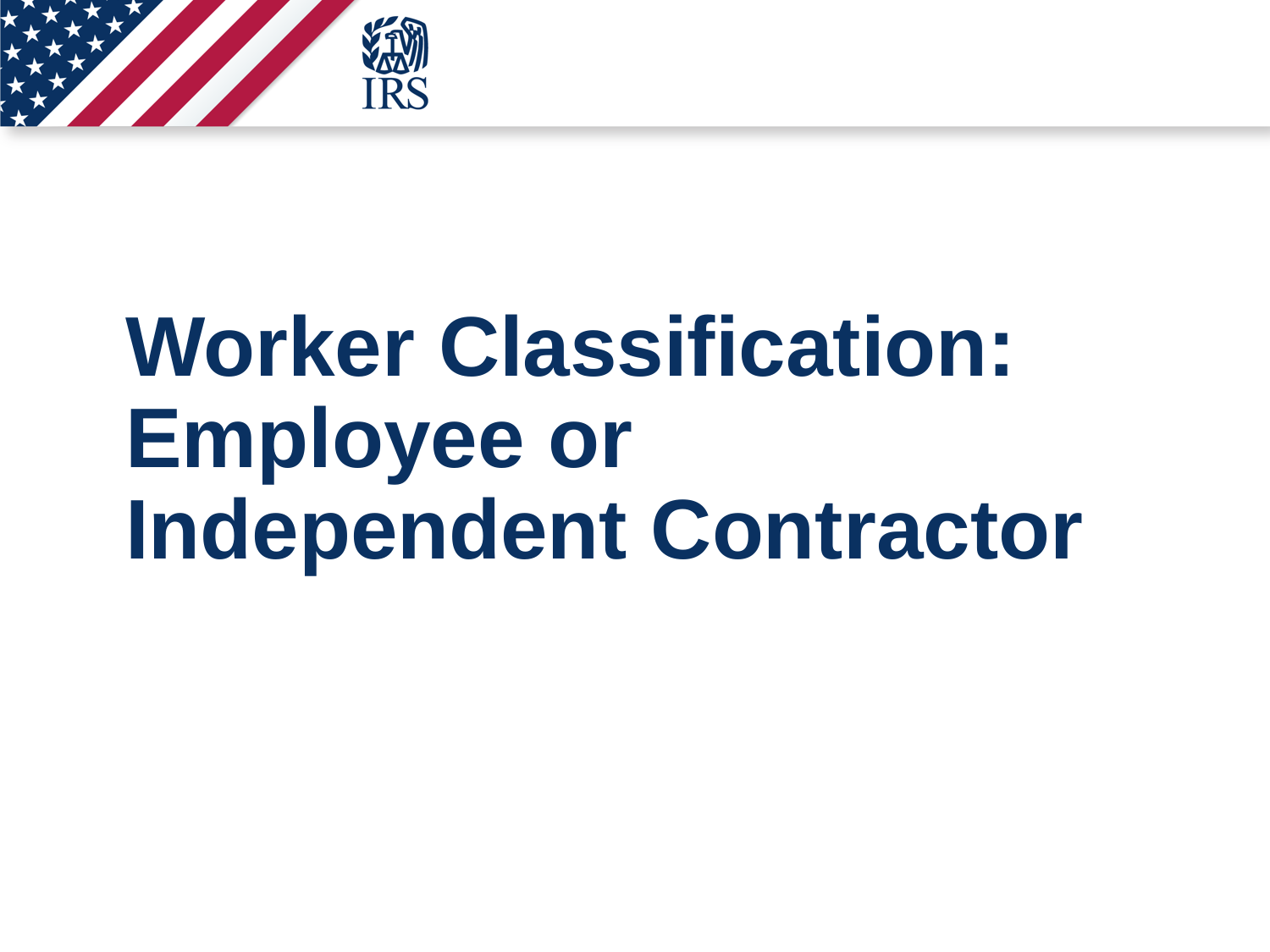

# Worker Classification: Employee or Independent Contractor?